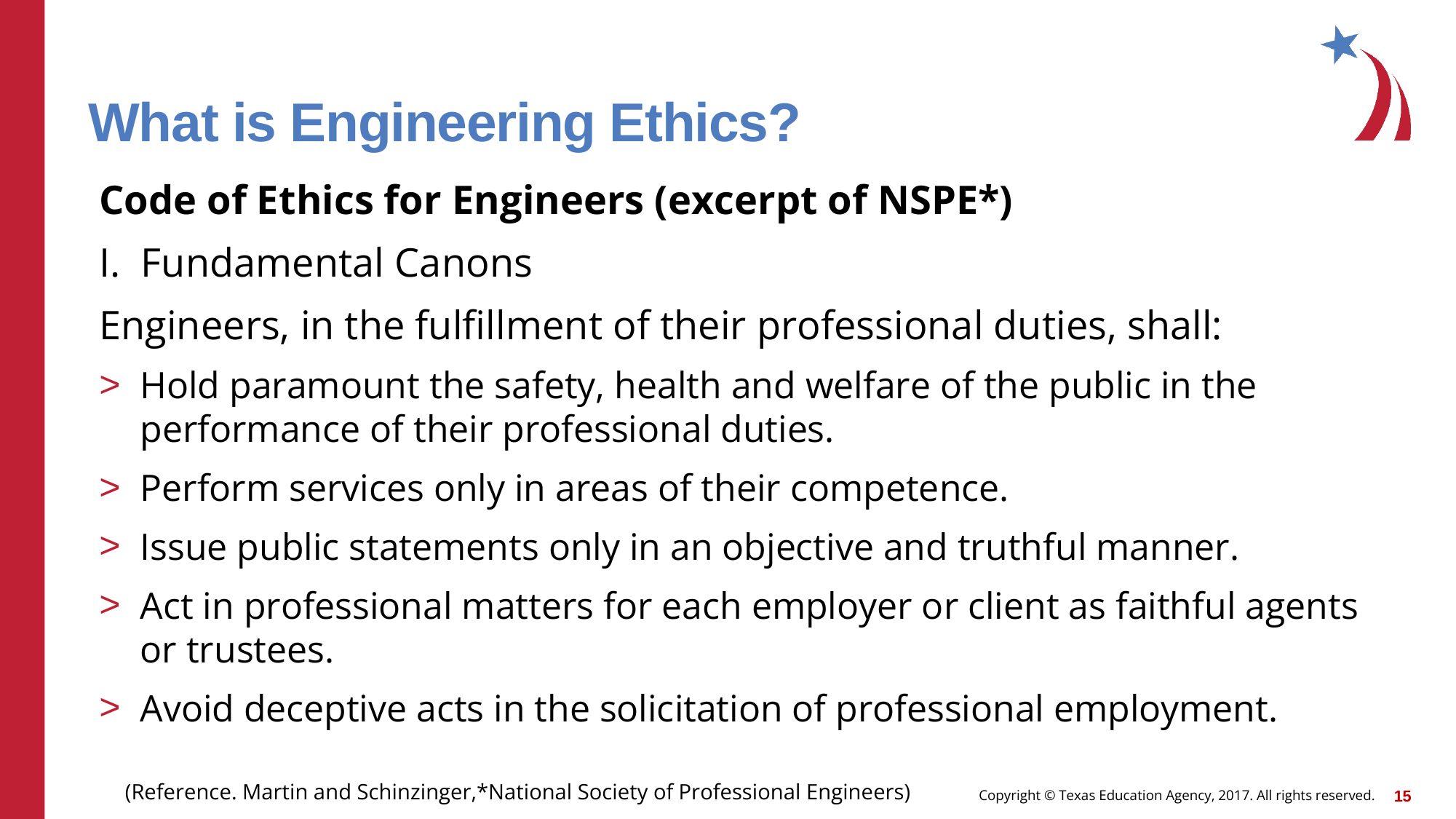

# What is Engineering Ethics?
Code of Ethics for Engineers (excerpt of NSPE*)
I.  Fundamental Canons
Engineers, in the fulfillment of their professional duties, shall:
Hold paramount the safety, health and welfare of the public in the performance of their professional duties.
Perform services only in areas of their competence.
Issue public statements only in an objective and truthful manner.
Act in professional matters for each employer or client as faithful agents or trustees.
Avoid deceptive acts in the solicitation of professional employment.
(Reference. Martin and Schinzinger,*National Society of Professional Engineers)